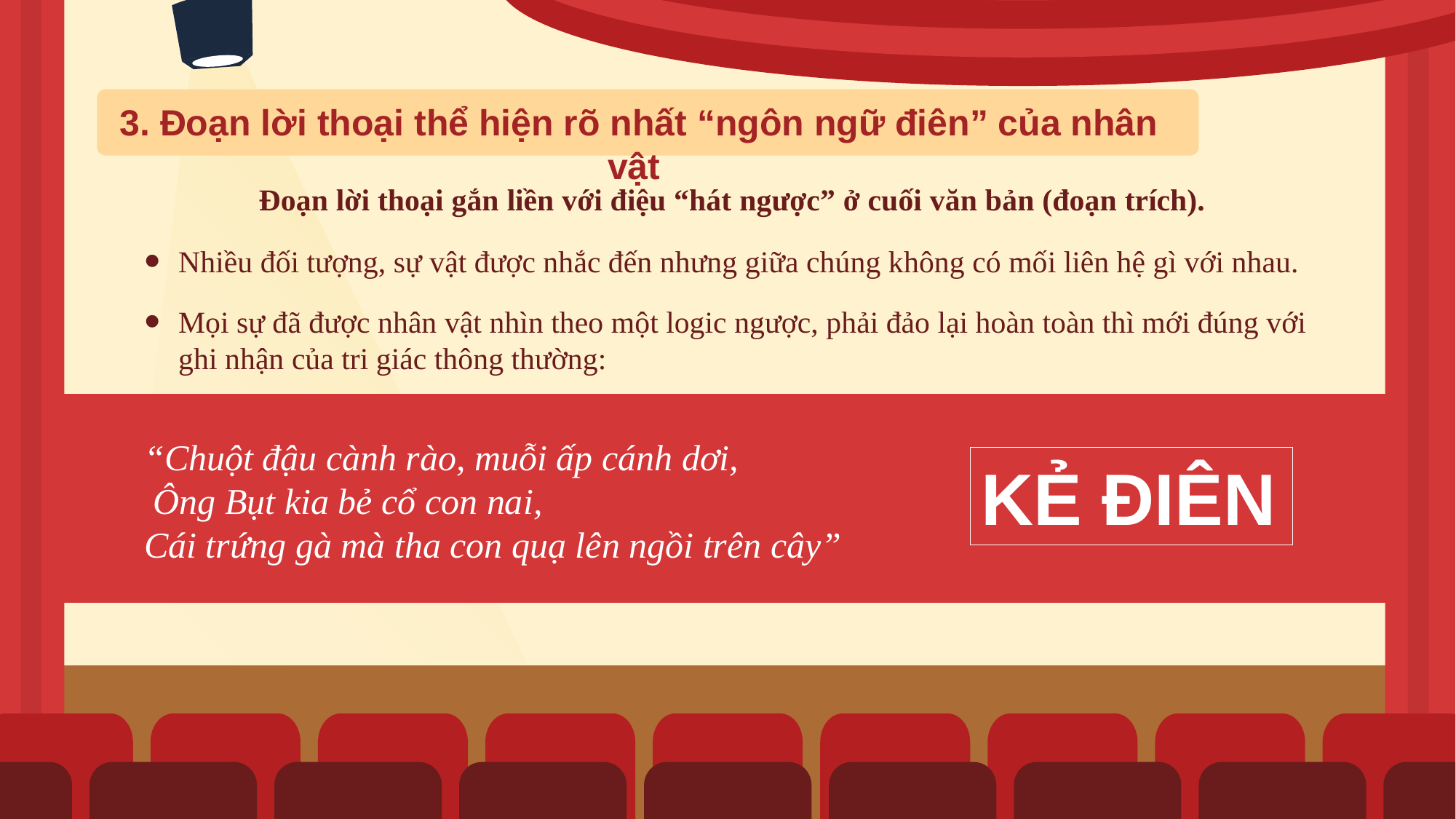

3. Đoạn lời thoại thể hiện rõ nhất “ngôn ngữ điên” của nhân vật
Đoạn lời thoại gắn liền với điệu “hát ngược” ở cuối văn bản (đoạn trích).
Nhiều đối tượng, sự vật được nhắc đến nhưng giữa chúng không có mối liên hệ gì với nhau.
Mọi sự đã được nhân vật nhìn theo một logic ngược, phải đảo lại hoàn toàn thì mới đúng với ghi nhận của tri giác thông thường:

“Chuột đậu cành rào, muỗi ấp cánh dơi,
 Ông Bụt kia bẻ cổ con nai,
Cái trứng gà mà tha con quạ lên ngồi trên cây”
KẺ ĐIÊN